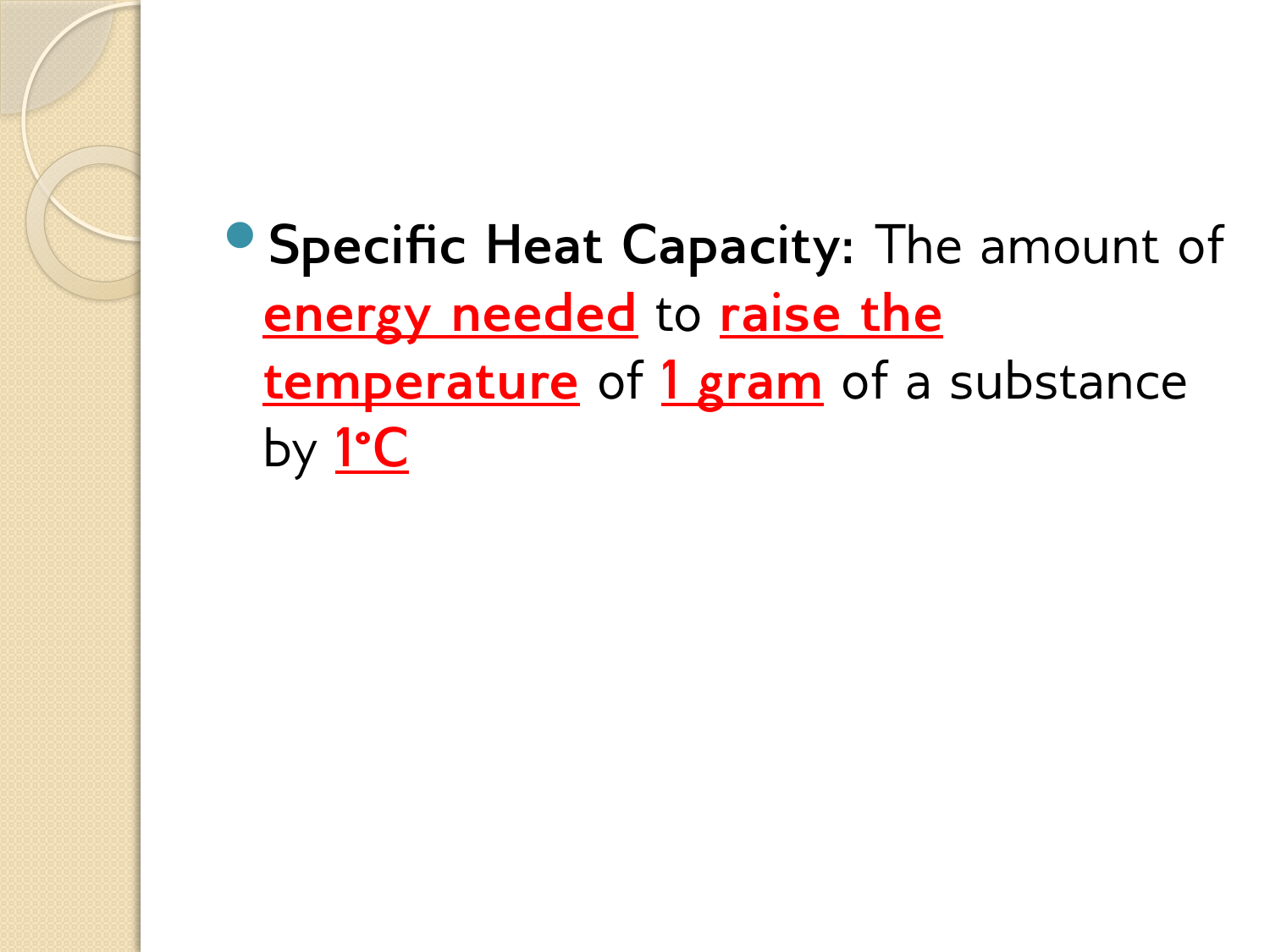

#
Specific Heat Capacity: The amount of energy needed to raise the temperature of 1 gram of a substance by 1°C